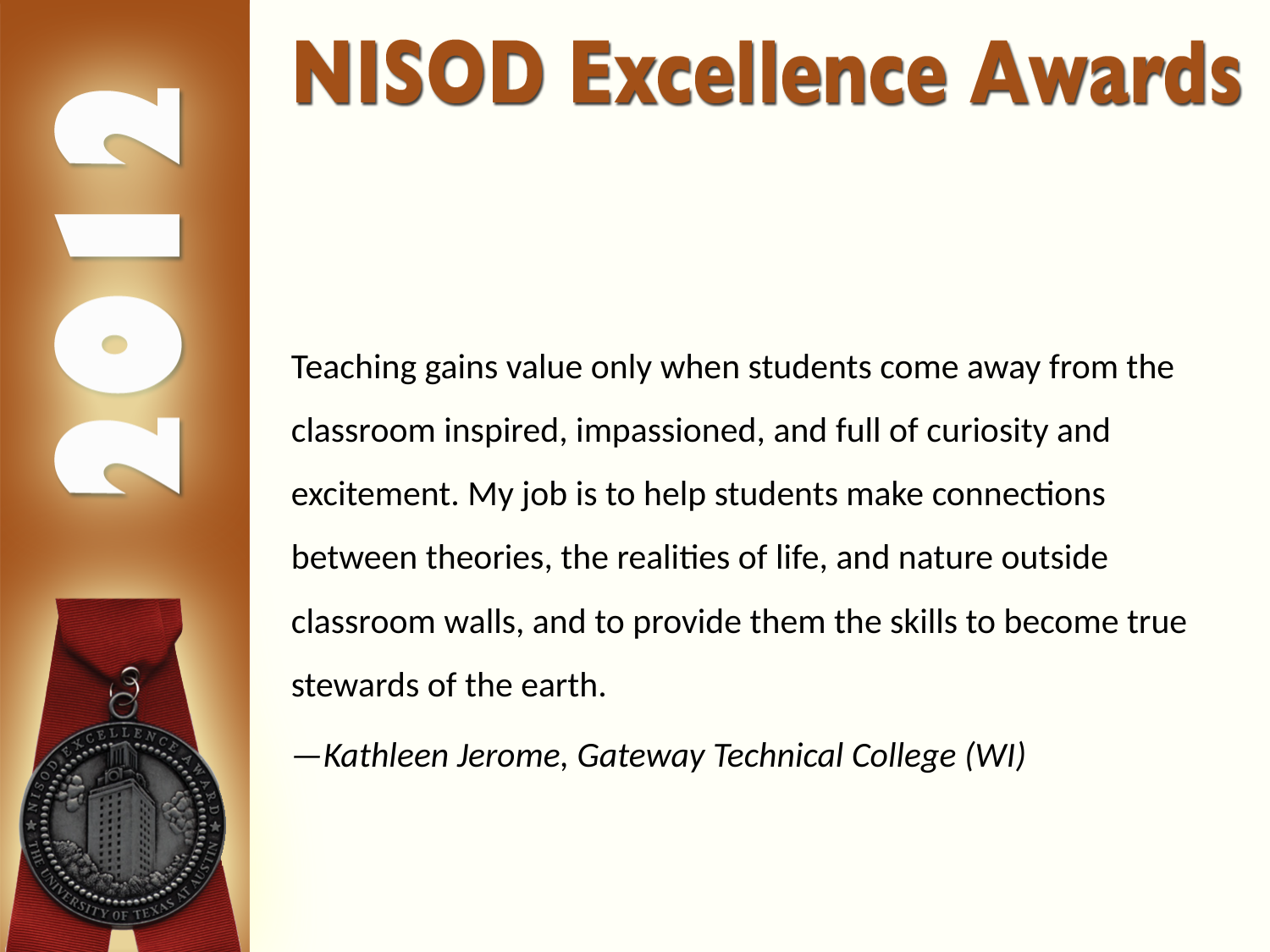

Teaching gains value only when students come away from the classroom inspired, impassioned, and full of curiosity and excitement. My job is to help students make connections between theories, the realities of life, and nature outside classroom walls, and to provide them the skills to become true stewards of the earth.
—Kathleen Jerome, Gateway Technical College (WI)